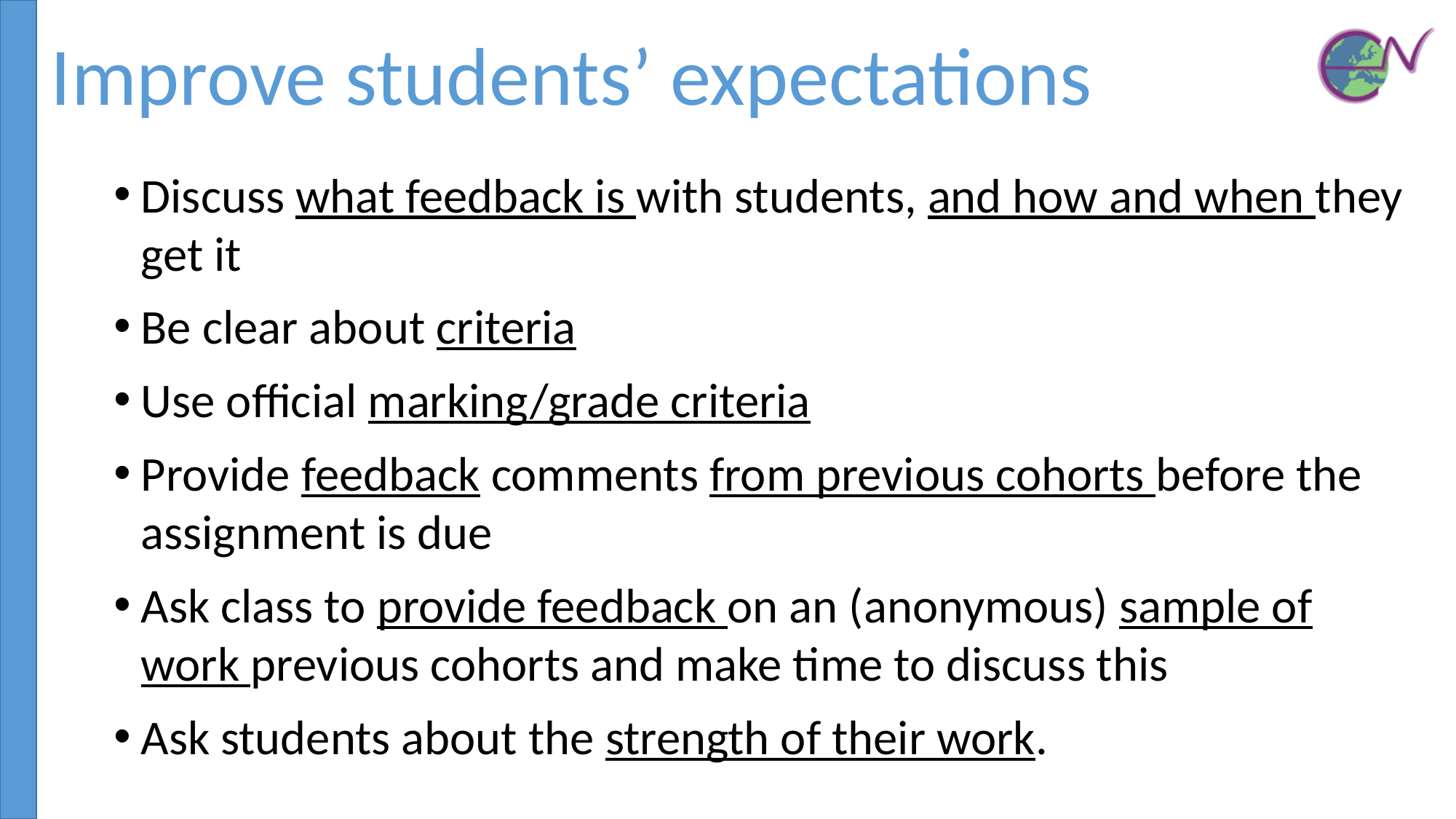

# Improve students’ expectations
Discuss what feedback is with students, and how and when they get it
Be clear about criteria
Use official marking/grade criteria
Provide feedback comments from previous cohorts before the assignment is due
Ask class to provide feedback on an (anonymous) sample of work previous cohorts and make time to discuss this
Ask students about the strength of their work.